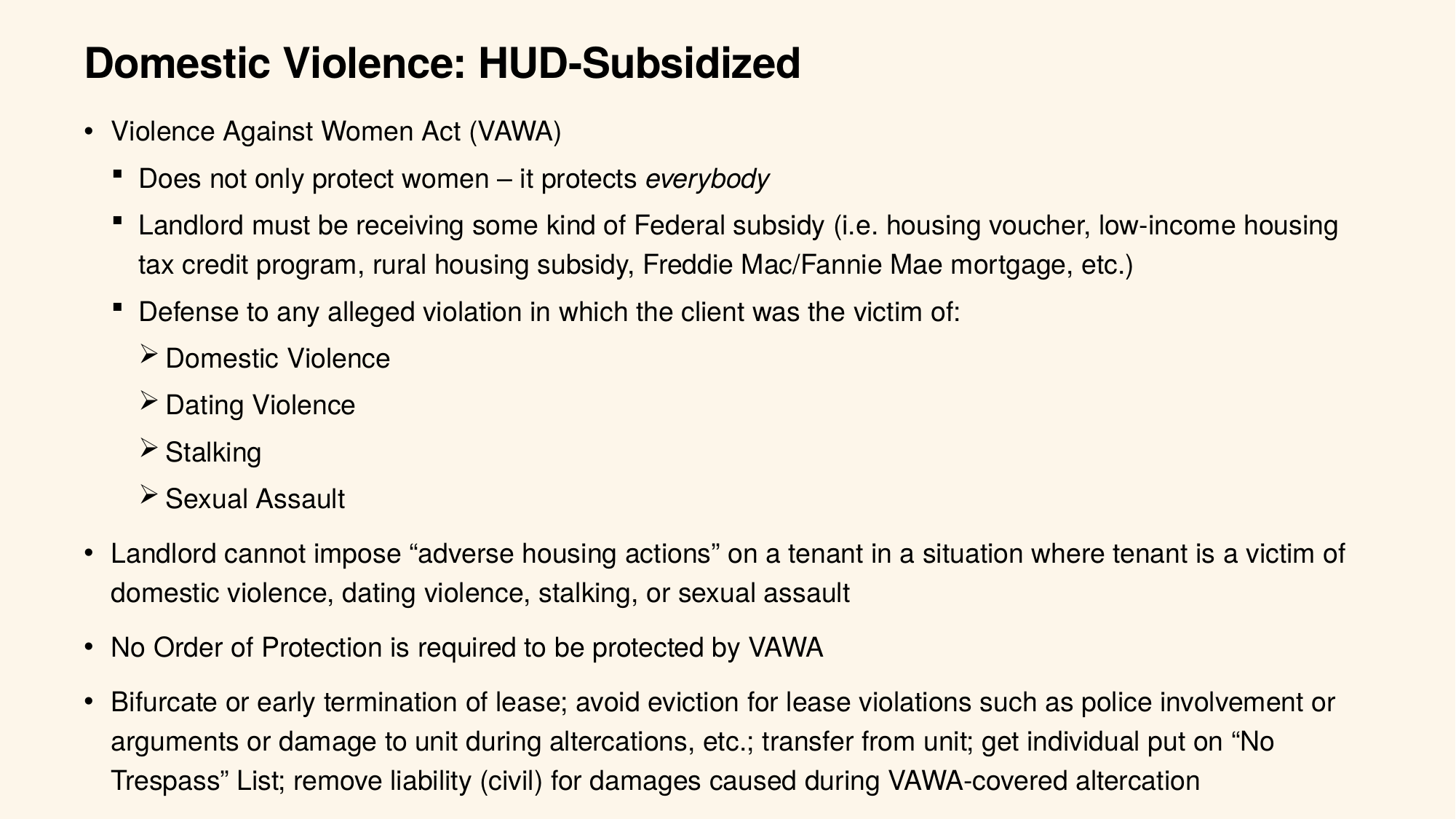

# Domestic Violence: HUD-Subsidized
Violence Against Women Act (VAWA)
Does not only protect women – it protects everybody
Landlord must be receiving some kind of Federal subsidy (i.e. housing voucher, low-income housing tax credit program, rural housing subsidy, Freddie Mac/Fannie Mae mortgage, etc.)
Defense to any alleged violation in which the client was the victim of:
Domestic Violence
Dating Violence
Stalking
Sexual Assault
Landlord cannot impose “adverse housing actions” on a tenant in a situation where tenant is a victim of domestic violence, dating violence, stalking, or sexual assault
No Order of Protection is required to be protected by VAWA
Bifurcate or early termination of lease; avoid eviction for lease violations such as police involvement or arguments or damage to unit during altercations, etc.; transfer from unit; get individual put on “No Trespass” List; remove liability (civil) for damages caused during VAWA-covered altercation